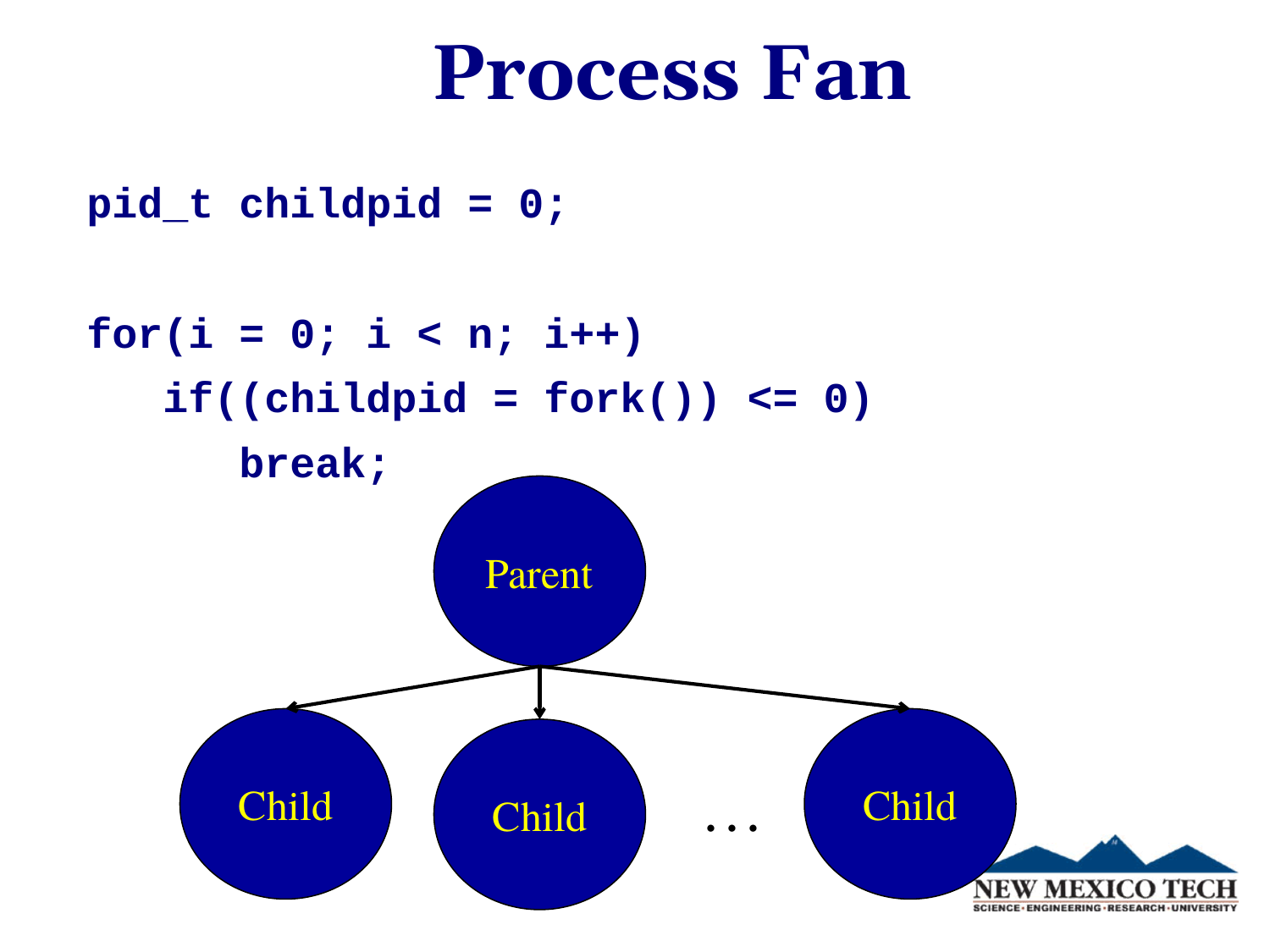

# Process Fan
pid_t childpid = 0;

for(i = 0; i < n; i++)
   if((childpid = fork()) <= 0)
      break;
Parent
Child
Child
Child
…